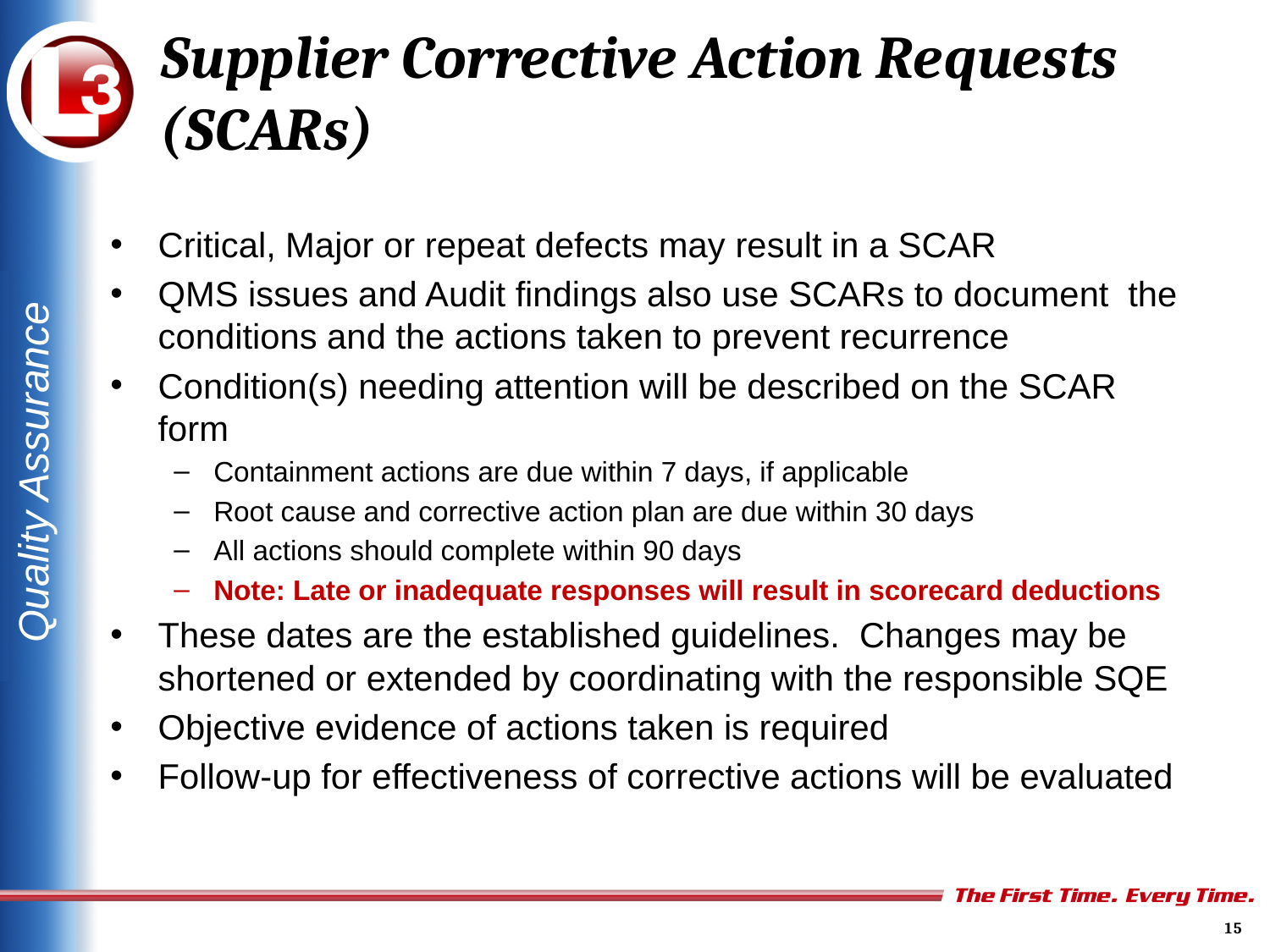

# Supplier Corrective Action Requests (SCARs)
Critical, Major or repeat defects may result in a SCAR
QMS issues and Audit findings also use SCARs to document  the conditions and the actions taken to prevent recurrence
Condition(s) needing attention will be described on the SCAR form
Containment actions are due within 7 days, if applicable
Root cause and corrective action plan are due within 30 days
All actions should complete within 90 days
Note: Late or inadequate responses will result in scorecard deductions
These dates are the established guidelines.  Changes may be shortened or extended by coordinating with the responsible SQE
Objective evidence of actions taken is required
Follow-up for effectiveness of corrective actions will be evaluated